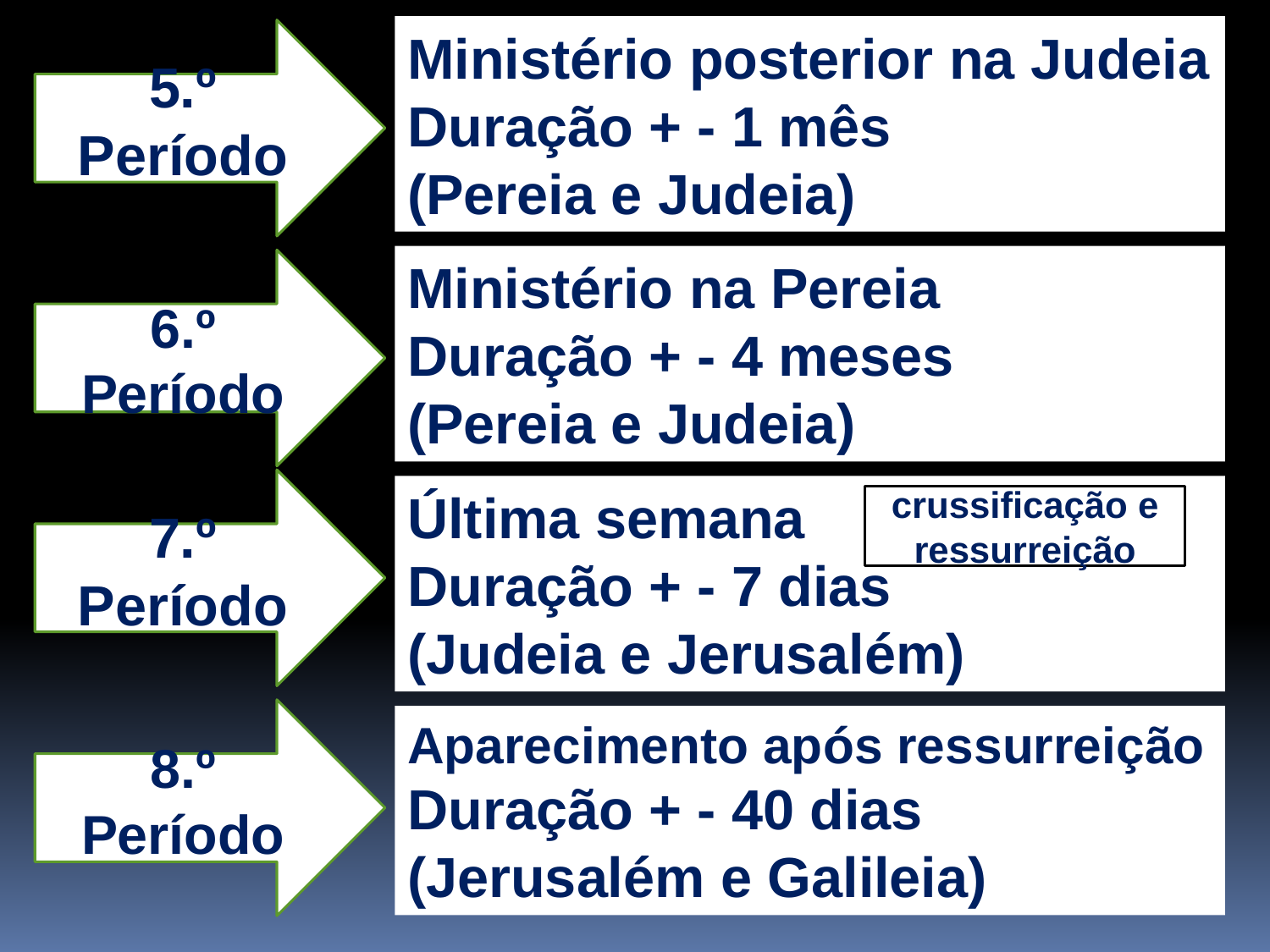

Ministério posterior na Judeia
Duração + - 1 mês
(Pereia e Judeia)

5.º Período

Ministério na Pereia
Duração + - 4 meses
(Pereia e Judeia)

6.º Período

7.º Período

Última semana
Duração + - 7 dias
(Judeia e Jerusalém)
crussificação e ressurreição

8.º Período

Aparecimento após ressurreição
Duração + - 40 dias
(Jerusalém e Galileia)